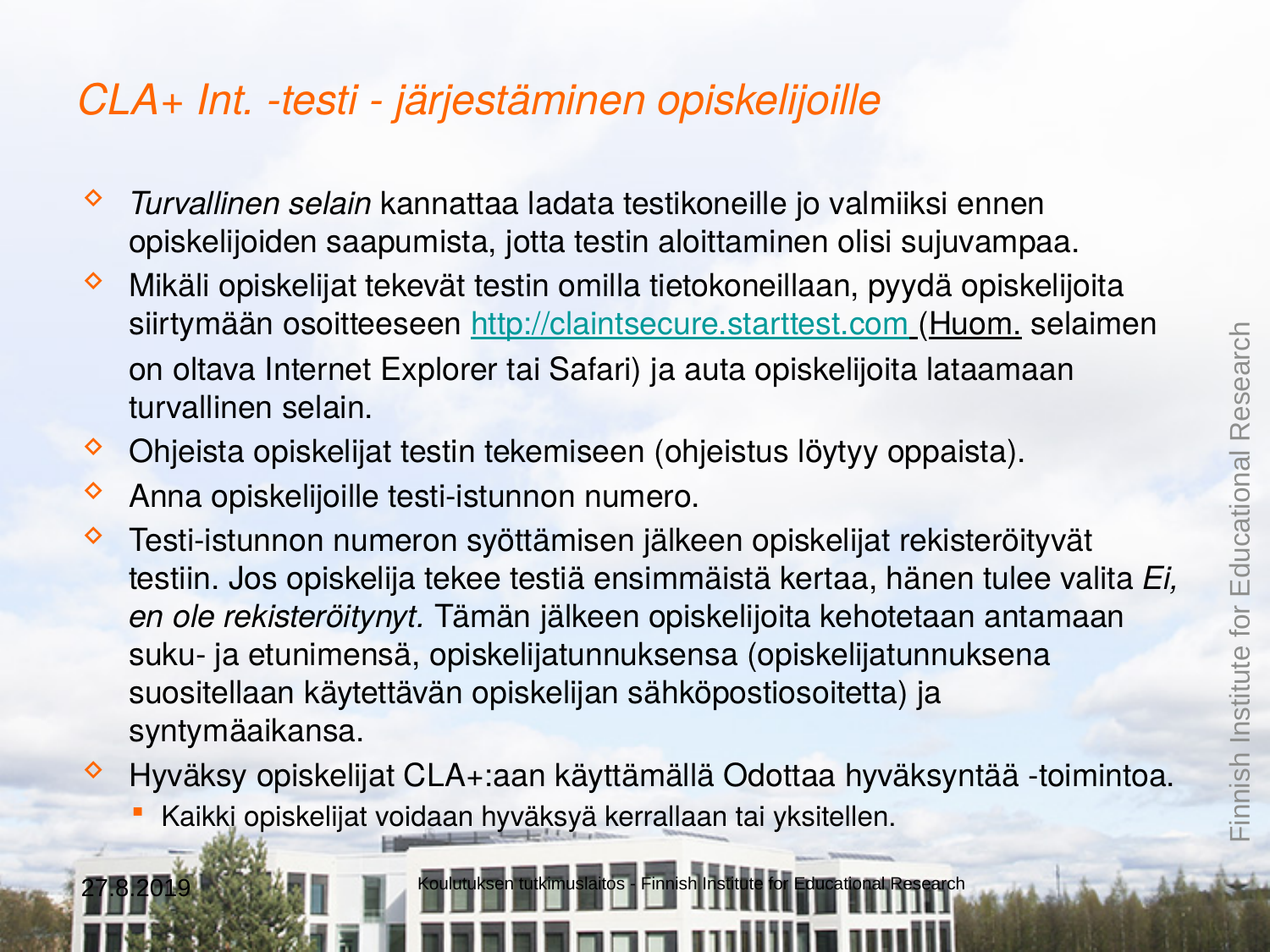

# CLA+ Int. -testi - järjestäminen opiskelijoille
Turvallinen selain kannattaa ladata testikoneille jo valmiiksi ennen opiskelijoiden saapumista, jotta testin aloittaminen olisi sujuvampaa.
Mikäli opiskelijat tekevät testin omilla tietokoneillaan, pyydä opiskelijoita siirtymään osoitteeseen http://claintsecure.starttest.com (Huom. selaimen on oltava Internet Explorer tai Safari) ja auta opiskelijoita lataamaan turvallinen selain.
Ohjeista opiskelijat testin tekemiseen (ohjeistus löytyy oppaista).
Anna opiskelijoille testi-istunnon numero.
Testi-istunnon numeron syöttämisen jälkeen opiskelijat rekisteröityvät testiin. Jos opiskelija tekee testiä ensimmäistä kertaa, hänen tulee valita Ei, en ole rekisteröitynyt. Tämän jälkeen opiskelijoita kehotetaan antamaan suku- ja etunimensä, opiskelijatunnuksensa (opiskelijatunnuksena suositellaan käytettävän opiskelijan sähköpostiosoitetta) ja syntymäaikansa.
Hyväksy opiskelijat CLA+:aan käyttämällä Odottaa hyväksyntää -toimintoa.
Kaikki opiskelijat voidaan hyväksyä kerrallaan tai yksitellen.

27.8.2019
Koulutuksen tutkimuslaitos - Finnish Institute for Educational Research